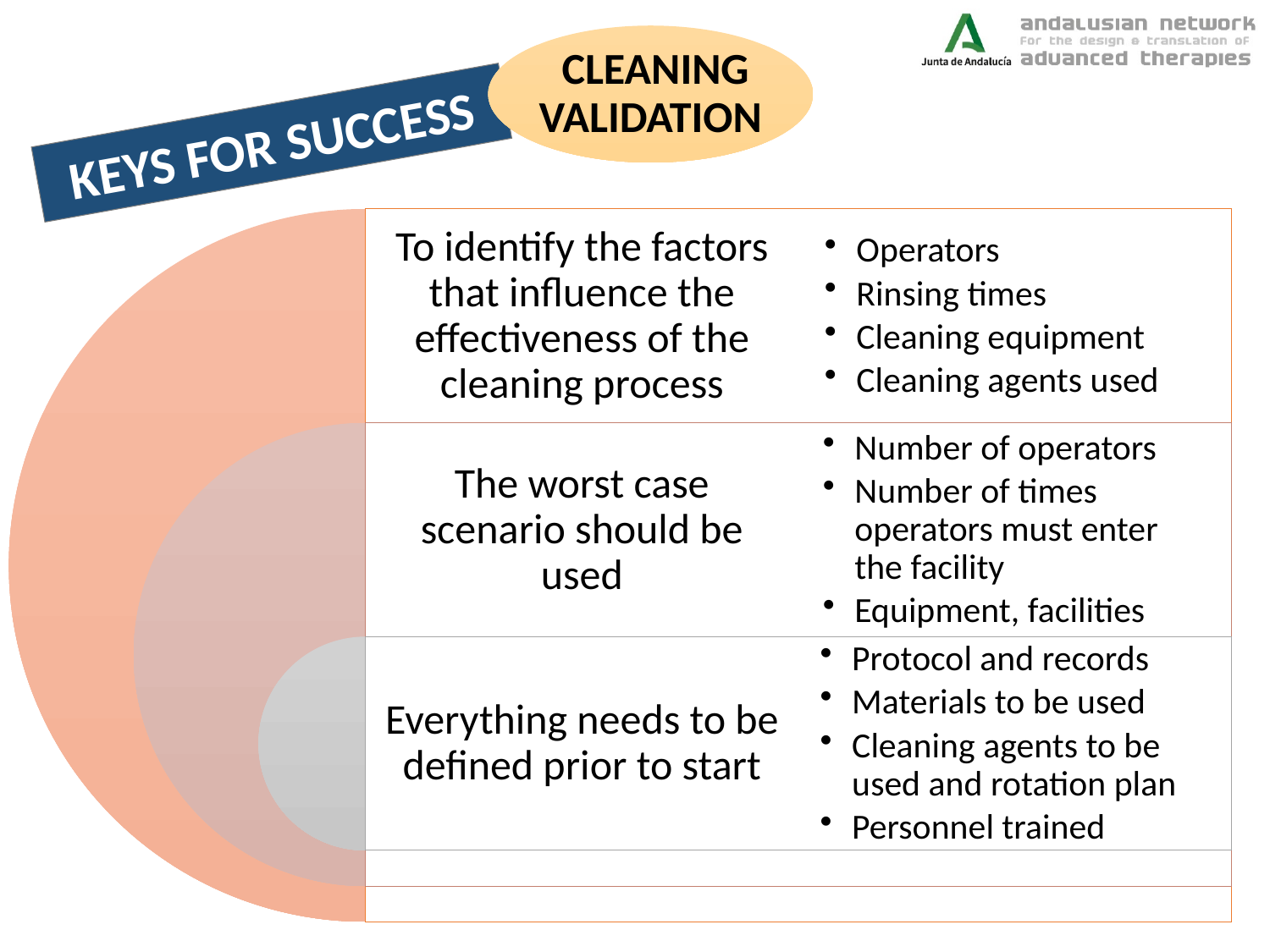

CLEANING VALIDATION
KEYS FOR SUCCESS
To identify the factors that influence the effectiveness of the cleaning process
The worst case scenario should be used
Everything needs to be defined prior to start
Operators
Rinsing times
Cleaning equipment
Cleaning agents used
Number of operators
Number of times operators must enter the facility
Equipment, facilities
Protocol and records
Materials to be used
Cleaning agents to be used and rotation plan
Personnel trained